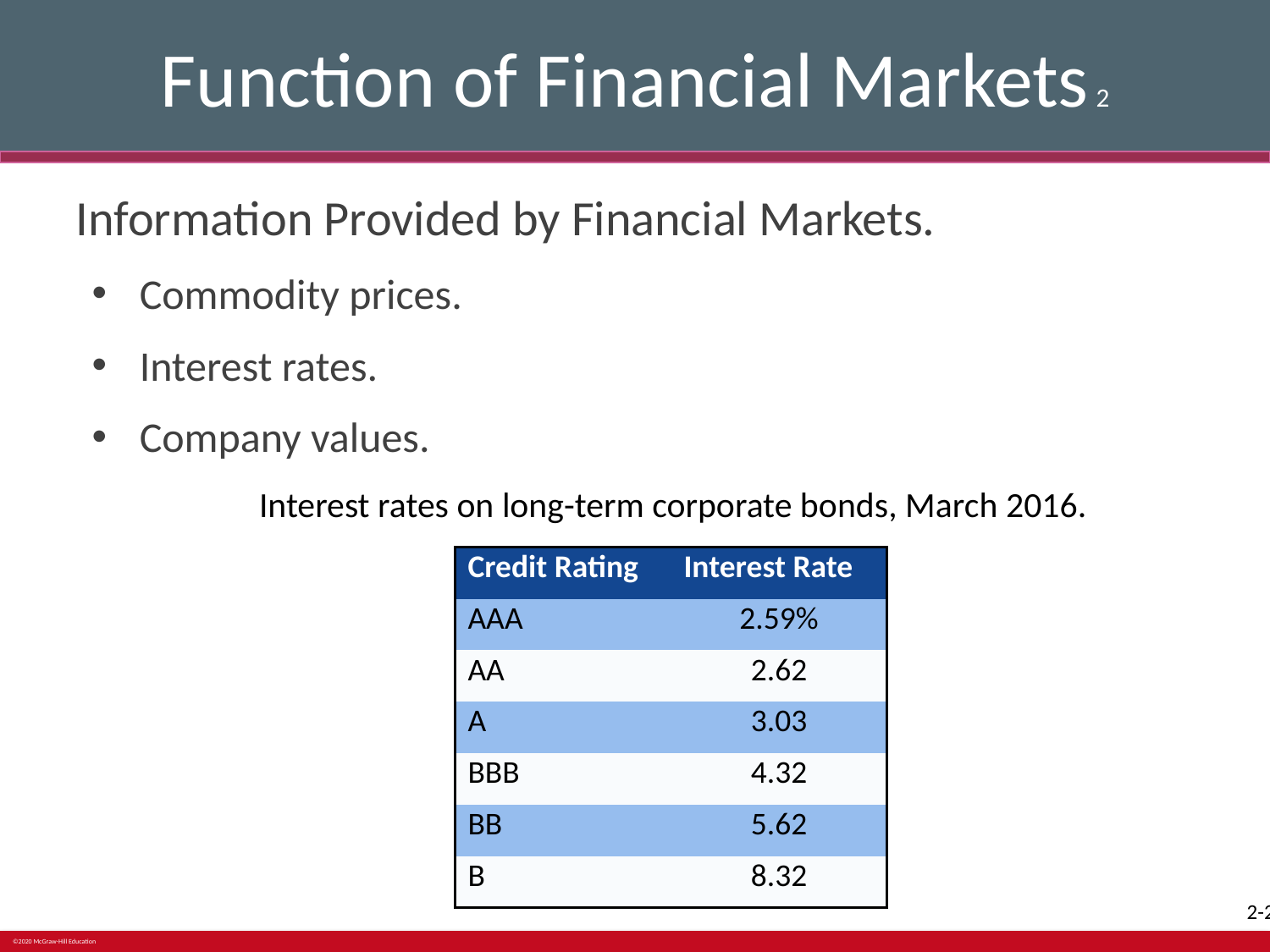

# Function of Financial Markets 2
Information Provided by Financial Markets.
Commodity prices.
Interest rates.
Company values.
Interest rates on long-term corporate bonds, March 2016.
| Credit Rating | Interest Rate |
| --- | --- |
| AAA | 2.59% |
| AA | 2.62 |
| A | 3.03 |
| BBB | 4.32 |
| BB | 5.62 |
| B | 8.32 |